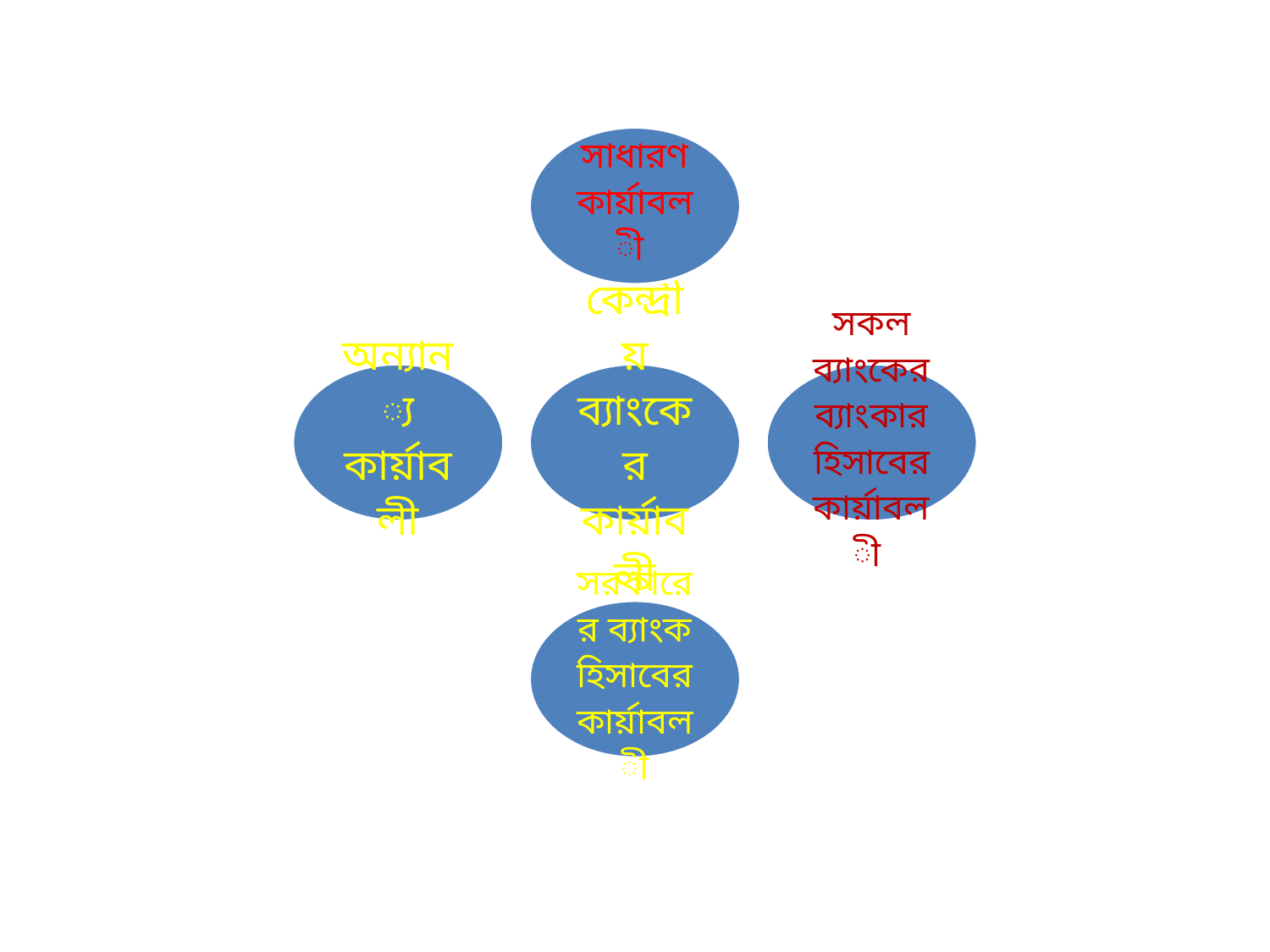

কেন্দ্রীয় ব্যাংকের কার্য়াবলী
সাধারণ
কার্য়াবলী
সকল ব্যাংকেরব্যাংকার হিসাবের কার্য়াবলী
সরকারের ব্যাংক হিসাবের কার্য়াবলী
অন্যান্য
কার্য়াবলী